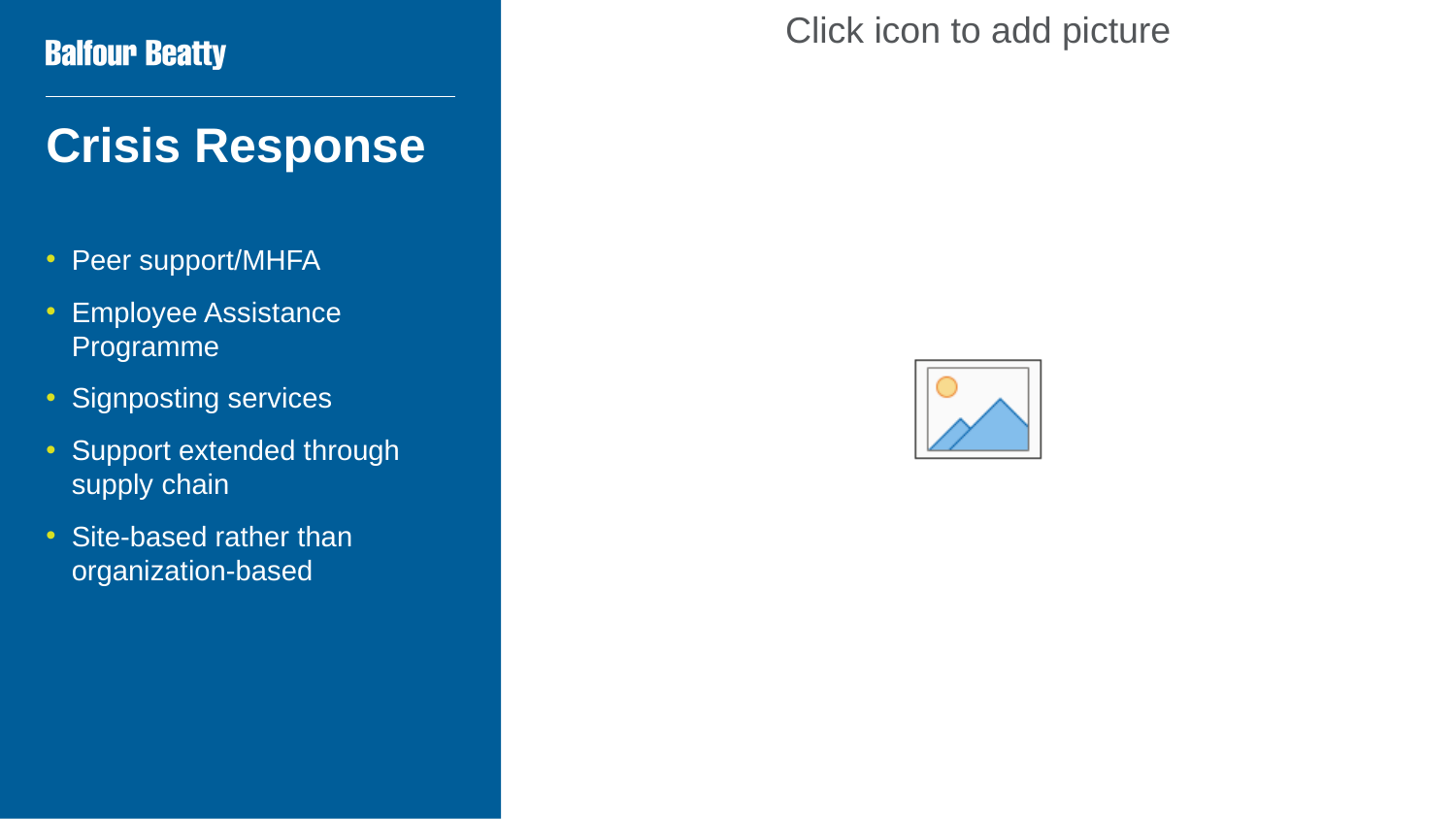

# Crisis Response
Peer support/MHFA
Employee Assistance Programme
Signposting services
Support extended through supply chain
Site-based rather than organization-based